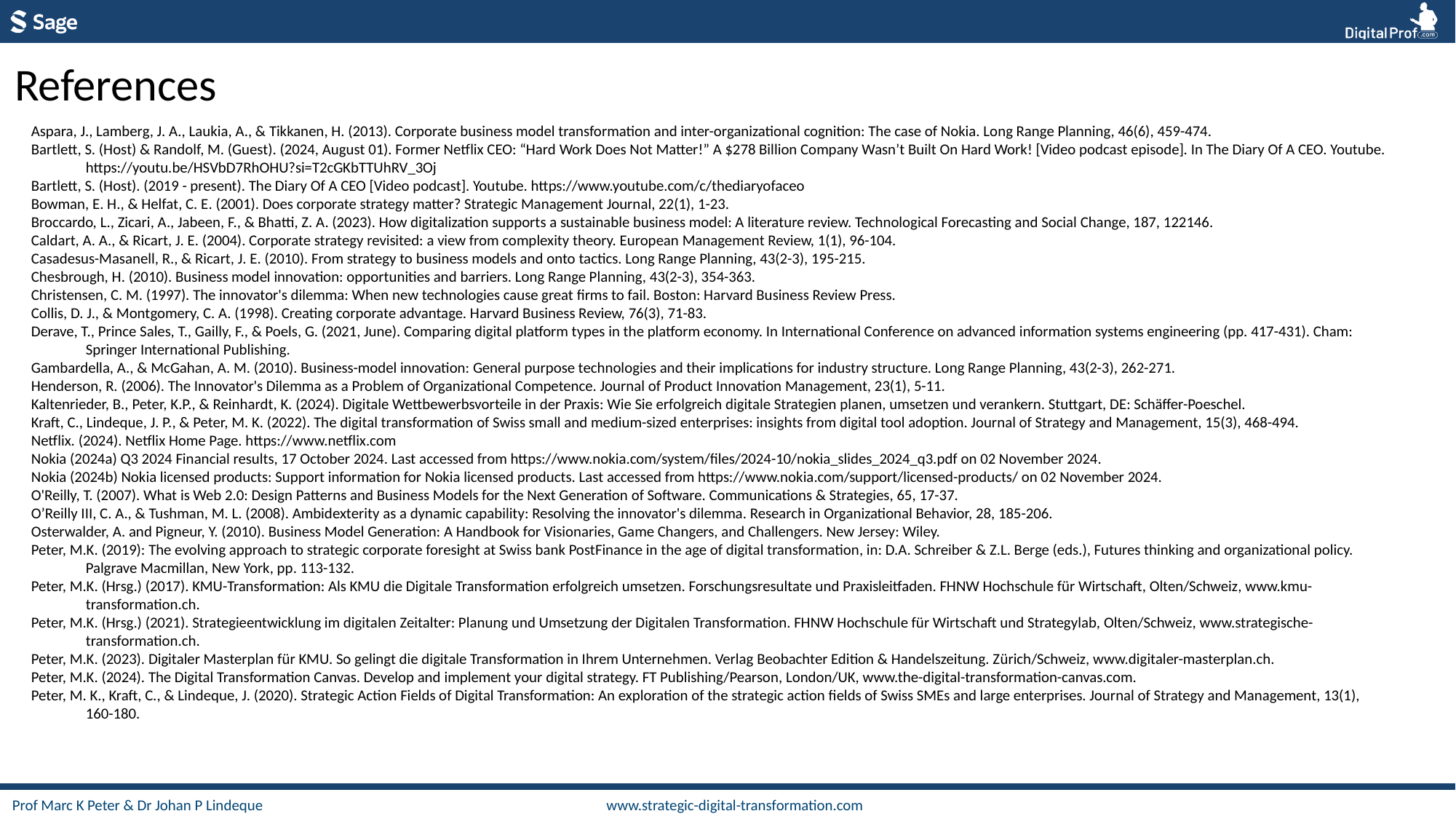

References
Aspara, J., Lamberg, J. A., Laukia, A., & Tikkanen, H. (2013). Corporate business model transformation and inter-organizational cognition: The case of Nokia. Long Range Planning, 46(6), 459-474.
Bartlett, S. (Host) & Randolf, M. (Guest). (2024, August 01). Former Netflix CEO: “Hard Work Does Not Matter!” A $278 Billion Company Wasn’t Built On Hard Work! [Video podcast episode]. In The Diary Of A CEO. Youtube. https://youtu.be/HSVbD7RhOHU?si=T2cGKbTTUhRV_3Oj
Bartlett, S. (Host). (2019 - present). The Diary Of A CEO [Video podcast]. Youtube. https://www.youtube.com/c/thediaryofaceo
Bowman, E. H., & Helfat, C. E. (2001). Does corporate strategy matter? Strategic Management Journal, 22(1), 1-23.
Broccardo, L., Zicari, A., Jabeen, F., & Bhatti, Z. A. (2023). How digitalization supports a sustainable business model: A literature review. Technological Forecasting and Social Change, 187, 122146.
Caldart, A. A., & Ricart, J. E. (2004). Corporate strategy revisited: a view from complexity theory. European Management Review, 1(1), 96-104.
Casadesus-Masanell, R., & Ricart, J. E. (2010). From strategy to business models and onto tactics. Long Range Planning, 43(2-3), 195-215.
Chesbrough, H. (2010). Business model innovation: opportunities and barriers. Long Range Planning, 43(2-3), 354-363.
Christensen, C. M. (1997). The innovator's dilemma: When new technologies cause great firms to fail. Boston: Harvard Business Review Press.
Collis, D. J., & Montgomery, C. A. (1998). Creating corporate advantage. Harvard Business Review, 76(3), 71-83.
Derave, T., Prince Sales, T., Gailly, F., & Poels, G. (2021, June). Comparing digital platform types in the platform economy. In International Conference on advanced information systems engineering (pp. 417-431). Cham: Springer International Publishing.
Gambardella, A., & McGahan, A. M. (2010). Business-model innovation: General purpose technologies and their implications for industry structure. Long Range Planning, 43(2-3), 262-271.
Henderson, R. (2006). The Innovator's Dilemma as a Problem of Organizational Competence. Journal of Product Innovation Management, 23(1), 5-11.
Kaltenrieder, B., Peter, K.P., & Reinhardt, K. (2024). Digitale Wettbewerbsvorteile in der Praxis: Wie Sie erfolgreich digitale Strategien planen, umsetzen und verankern. Stuttgart, DE: Schäffer-Poeschel.
Kraft, C., Lindeque, J. P., & Peter, M. K. (2022). The digital transformation of Swiss small and medium-sized enterprises: insights from digital tool adoption. Journal of Strategy and Management, 15(3), 468-494.
Netflix. (2024). Netflix Home Page. https://www.netflix.com
Nokia (2024a) Q3 2024 Financial results, 17 October 2024. Last accessed from https://www.nokia.com/system/files/2024-10/nokia_slides_2024_q3.pdf on 02 November 2024.
Nokia (2024b) Nokia licensed products: Support information for Nokia licensed products. Last accessed from https://www.nokia.com/support/licensed-products/ on 02 November 2024.
O'Reilly, T. (2007). What is Web 2.0: Design Patterns and Business Models for the Next Generation of Software. Communications & Strategies, 65, 17-37.
O’Reilly III, C. A., & Tushman, M. L. (2008). Ambidexterity as a dynamic capability: Resolving the innovator's dilemma. Research in Organizational Behavior, 28, 185-206.
Osterwalder, A. and Pigneur, Y. (2010). Business Model Generation: A Handbook for Visionaries, Game Changers, and Challengers. New Jersey: Wiley.
Peter, M.K. (2019): The evolving approach to strategic corporate foresight at Swiss bank PostFinance in the age of digital transformation, in: D.A. Schreiber & Z.L. Berge (eds.), Futures thinking and organizational policy. Palgrave Macmillan, New York, pp. 113-132.
Peter, M.K. (Hrsg.) (2017). KMU-Transformation: Als KMU die Digitale Transformation erfolgreich umsetzen. Forschungsresultate und Praxisleitfaden. FHNW Hochschule für Wirtschaft, Olten/Schweiz, www.kmu-transformation.ch.
Peter, M.K. (Hrsg.) (2021). Strategieentwicklung im digitalen Zeitalter: Planung und Umsetzung der Digitalen Transformation. FHNW Hochschule für Wirtschaft und Strategylab, Olten/Schweiz, www.strategische-transformation.ch.
Peter, M.K. (2023). Digitaler Masterplan für KMU. So gelingt die digitale Transformation in Ihrem Unternehmen. Verlag Beobachter Edition & Handelszeitung. Zürich/Schweiz, www.digitaler-masterplan.ch.
Peter, M.K. (2024). The Digital Transformation Canvas. Develop and implement your digital strategy. FT Publishing/Pearson, London/UK, www.the-digital-transformation-canvas.com.
Peter, M. K., Kraft, C., & Lindeque, J. (2020). Strategic Action Fields of Digital Transformation: An exploration of the strategic action fields of Swiss SMEs and large enterprises. Journal of Strategy and Management, 13(1), 160-180.